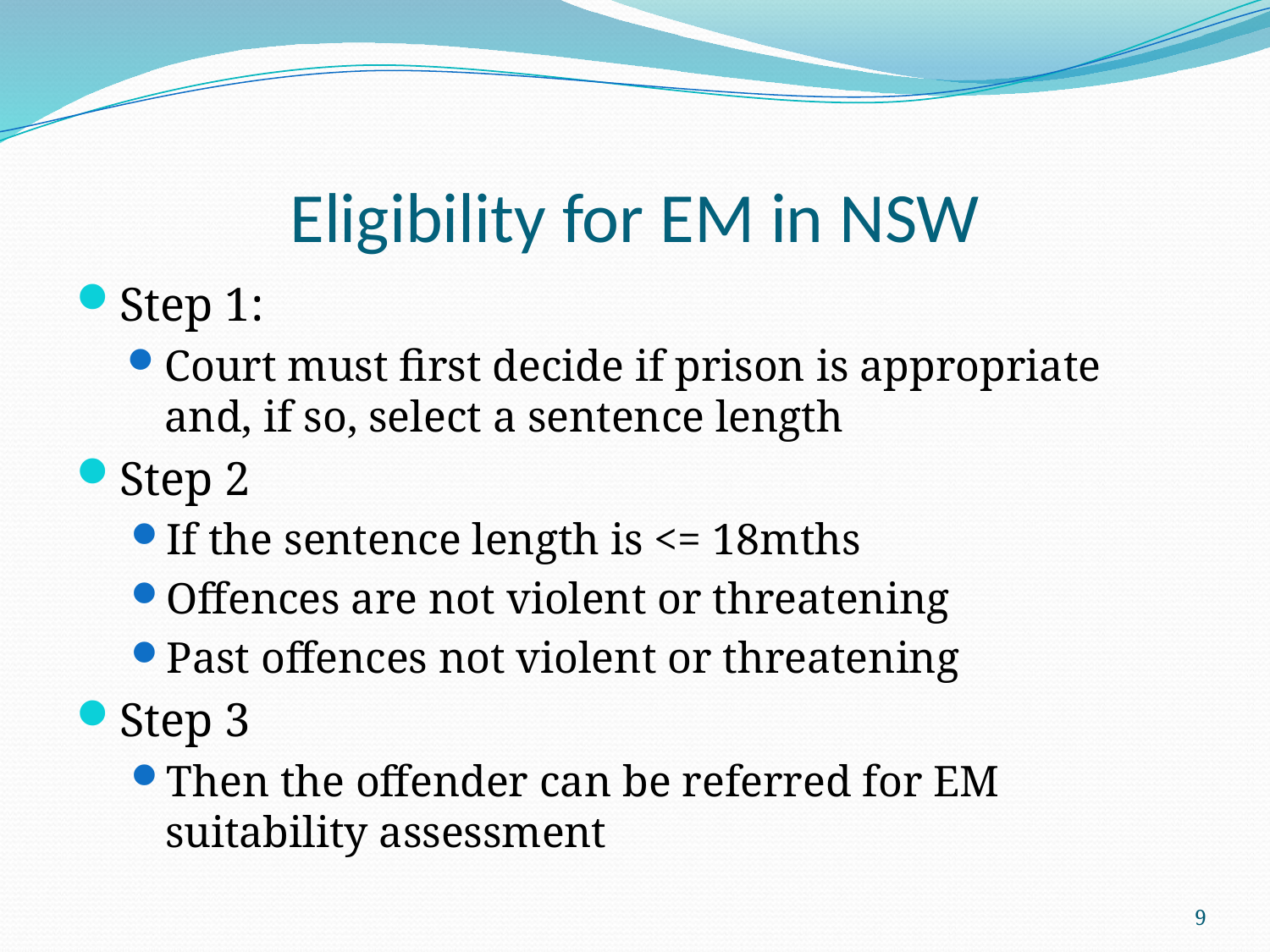

# Eligibility for EM in NSW
Step 1:
Court must first decide if prison is appropriate and, if so, select a sentence length
Step 2
If the sentence length is <= 18mths
Offences are not violent or threatening
Past offences not violent or threatening
Step 3
Then the offender can be referred for EM suitability assessment
9